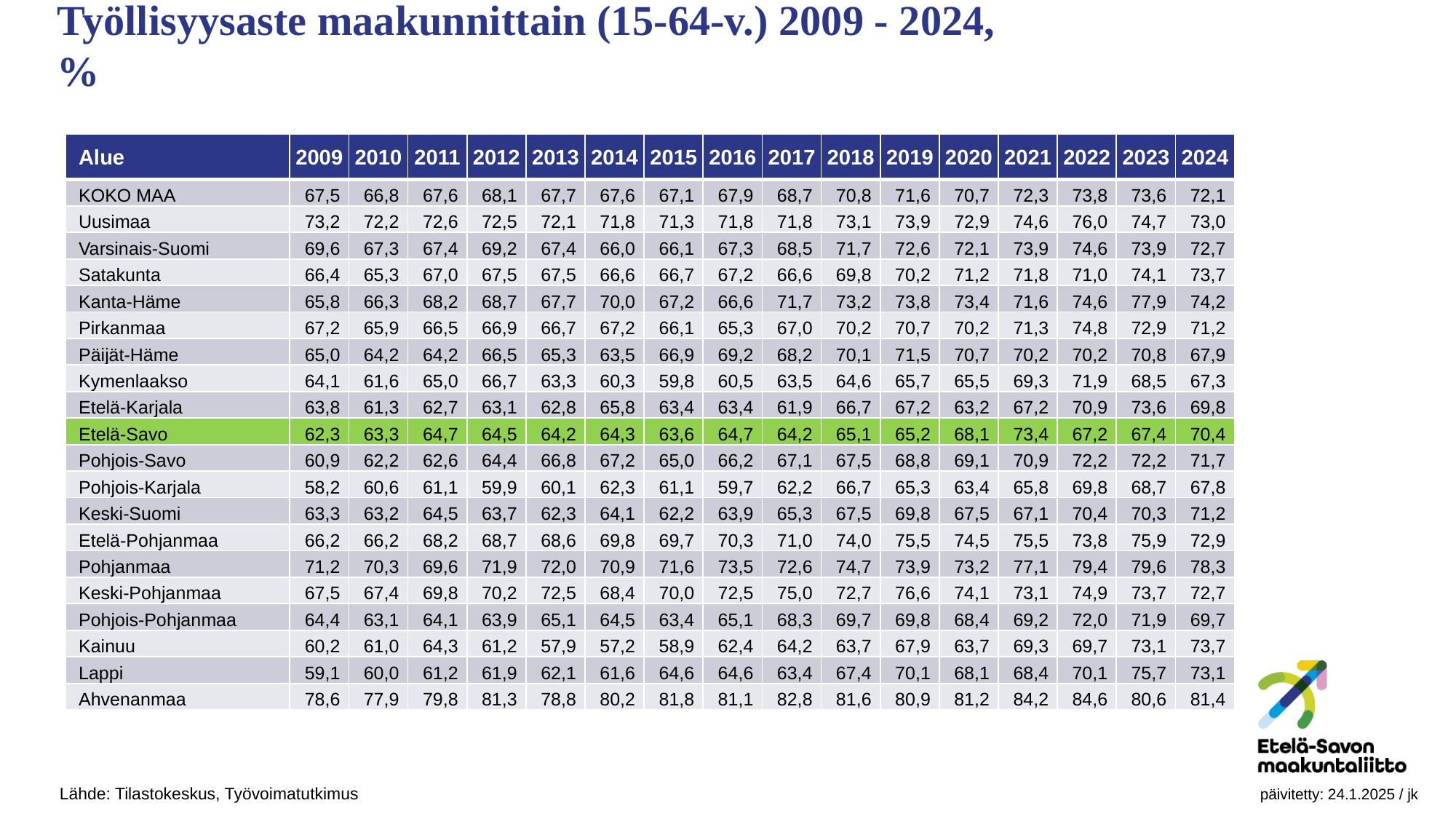

# Työllisyysaste maakunnittain (15-64-v.) 2009 - 2024, %
| Alue | 2009 | 2010 | 2011 | 2012 | 2013 | 2014 | 2015 | 2016 | 2017 | 2018 | 2019 | 2020 | 2021 | 2022 | 2023 | 2024 |
| --- | --- | --- | --- | --- | --- | --- | --- | --- | --- | --- | --- | --- | --- | --- | --- | --- |
| KOKO MAA | 67,5 | 66,8 | 67,6 | 68,1 | 67,7 | 67,6 | 67,1 | 67,9 | 68,7 | 70,8 | 71,6 | 70,7 | 72,3 | 73,8 | 73,6 | 72,1 |
| Uusimaa | 73,2 | 72,2 | 72,6 | 72,5 | 72,1 | 71,8 | 71,3 | 71,8 | 71,8 | 73,1 | 73,9 | 72,9 | 74,6 | 76,0 | 74,7 | 73,0 |
| Varsinais-Suomi | 69,6 | 67,3 | 67,4 | 69,2 | 67,4 | 66,0 | 66,1 | 67,3 | 68,5 | 71,7 | 72,6 | 72,1 | 73,9 | 74,6 | 73,9 | 72,7 |
| Satakunta | 66,4 | 65,3 | 67,0 | 67,5 | 67,5 | 66,6 | 66,7 | 67,2 | 66,6 | 69,8 | 70,2 | 71,2 | 71,8 | 71,0 | 74,1 | 73,7 |
| Kanta-Häme | 65,8 | 66,3 | 68,2 | 68,7 | 67,7 | 70,0 | 67,2 | 66,6 | 71,7 | 73,2 | 73,8 | 73,4 | 71,6 | 74,6 | 77,9 | 74,2 |
| Pirkanmaa | 67,2 | 65,9 | 66,5 | 66,9 | 66,7 | 67,2 | 66,1 | 65,3 | 67,0 | 70,2 | 70,7 | 70,2 | 71,3 | 74,8 | 72,9 | 71,2 |
| Päijät-Häme | 65,0 | 64,2 | 64,2 | 66,5 | 65,3 | 63,5 | 66,9 | 69,2 | 68,2 | 70,1 | 71,5 | 70,7 | 70,2 | 70,2 | 70,8 | 67,9 |
| Kymenlaakso | 64,1 | 61,6 | 65,0 | 66,7 | 63,3 | 60,3 | 59,8 | 60,5 | 63,5 | 64,6 | 65,7 | 65,5 | 69,3 | 71,9 | 68,5 | 67,3 |
| Etelä-Karjala | 63,8 | 61,3 | 62,7 | 63,1 | 62,8 | 65,8 | 63,4 | 63,4 | 61,9 | 66,7 | 67,2 | 63,2 | 67,2 | 70,9 | 73,6 | 69,8 |
| Etelä-Savo | 62,3 | 63,3 | 64,7 | 64,5 | 64,2 | 64,3 | 63,6 | 64,7 | 64,2 | 65,1 | 65,2 | 68,1 | 73,4 | 67,2 | 67,4 | 70,4 |
| Pohjois-Savo | 60,9 | 62,2 | 62,6 | 64,4 | 66,8 | 67,2 | 65,0 | 66,2 | 67,1 | 67,5 | 68,8 | 69,1 | 70,9 | 72,2 | 72,2 | 71,7 |
| Pohjois-Karjala | 58,2 | 60,6 | 61,1 | 59,9 | 60,1 | 62,3 | 61,1 | 59,7 | 62,2 | 66,7 | 65,3 | 63,4 | 65,8 | 69,8 | 68,7 | 67,8 |
| Keski-Suomi | 63,3 | 63,2 | 64,5 | 63,7 | 62,3 | 64,1 | 62,2 | 63,9 | 65,3 | 67,5 | 69,8 | 67,5 | 67,1 | 70,4 | 70,3 | 71,2 |
| Etelä-Pohjanmaa | 66,2 | 66,2 | 68,2 | 68,7 | 68,6 | 69,8 | 69,7 | 70,3 | 71,0 | 74,0 | 75,5 | 74,5 | 75,5 | 73,8 | 75,9 | 72,9 |
| Pohjanmaa | 71,2 | 70,3 | 69,6 | 71,9 | 72,0 | 70,9 | 71,6 | 73,5 | 72,6 | 74,7 | 73,9 | 73,2 | 77,1 | 79,4 | 79,6 | 78,3 |
| Keski-Pohjanmaa | 67,5 | 67,4 | 69,8 | 70,2 | 72,5 | 68,4 | 70,0 | 72,5 | 75,0 | 72,7 | 76,6 | 74,1 | 73,1 | 74,9 | 73,7 | 72,7 |
| Pohjois-Pohjanmaa | 64,4 | 63,1 | 64,1 | 63,9 | 65,1 | 64,5 | 63,4 | 65,1 | 68,3 | 69,7 | 69,8 | 68,4 | 69,2 | 72,0 | 71,9 | 69,7 |
| Kainuu | 60,2 | 61,0 | 64,3 | 61,2 | 57,9 | 57,2 | 58,9 | 62,4 | 64,2 | 63,7 | 67,9 | 63,7 | 69,3 | 69,7 | 73,1 | 73,7 |
| Lappi | 59,1 | 60,0 | 61,2 | 61,9 | 62,1 | 61,6 | 64,6 | 64,6 | 63,4 | 67,4 | 70,1 | 68,1 | 68,4 | 70,1 | 75,7 | 73,1 |
| Ahvenanmaa | 78,6 | 77,9 | 79,8 | 81,3 | 78,8 | 80,2 | 81,8 | 81,1 | 82,8 | 81,6 | 80,9 | 81,2 | 84,2 | 84,6 | 80,6 | 81,4 |
Lähde: Tilastokeskus, Työvoimatutkimus								                  	päivitetty: 24.1.2025 / jk